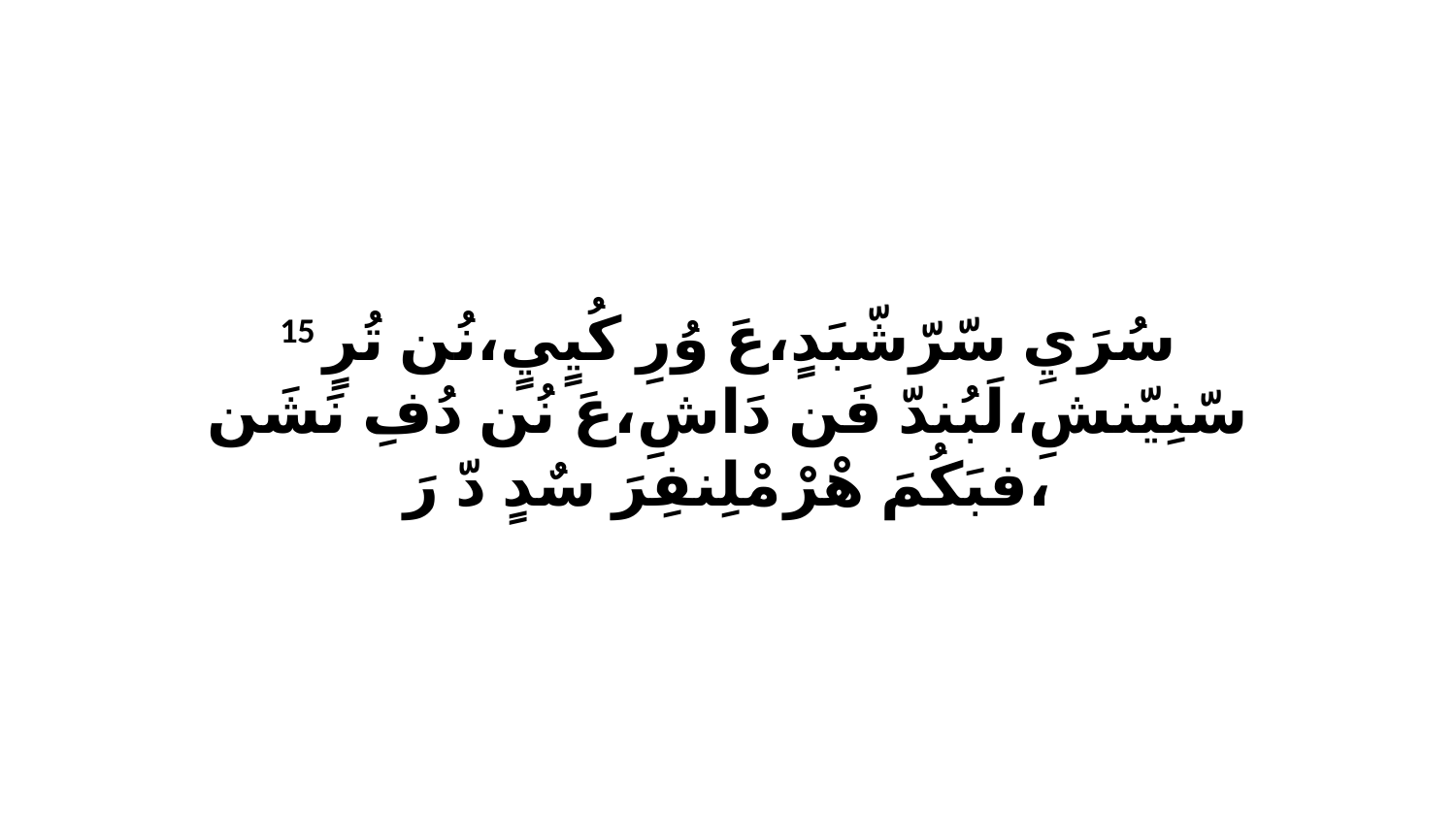

15 سُرَيِ سّرّشّبَدٍ،عَ وُرِ كُيٍيٍ،نُن تُرٍ سّنِيّنشِ،لَبُندّ فَن دَاشِ،عَ نُن دُفِ نَشَن فبَكُمَ هْرْ مْلِنفِرَ سٌدٍ دّ رَ،